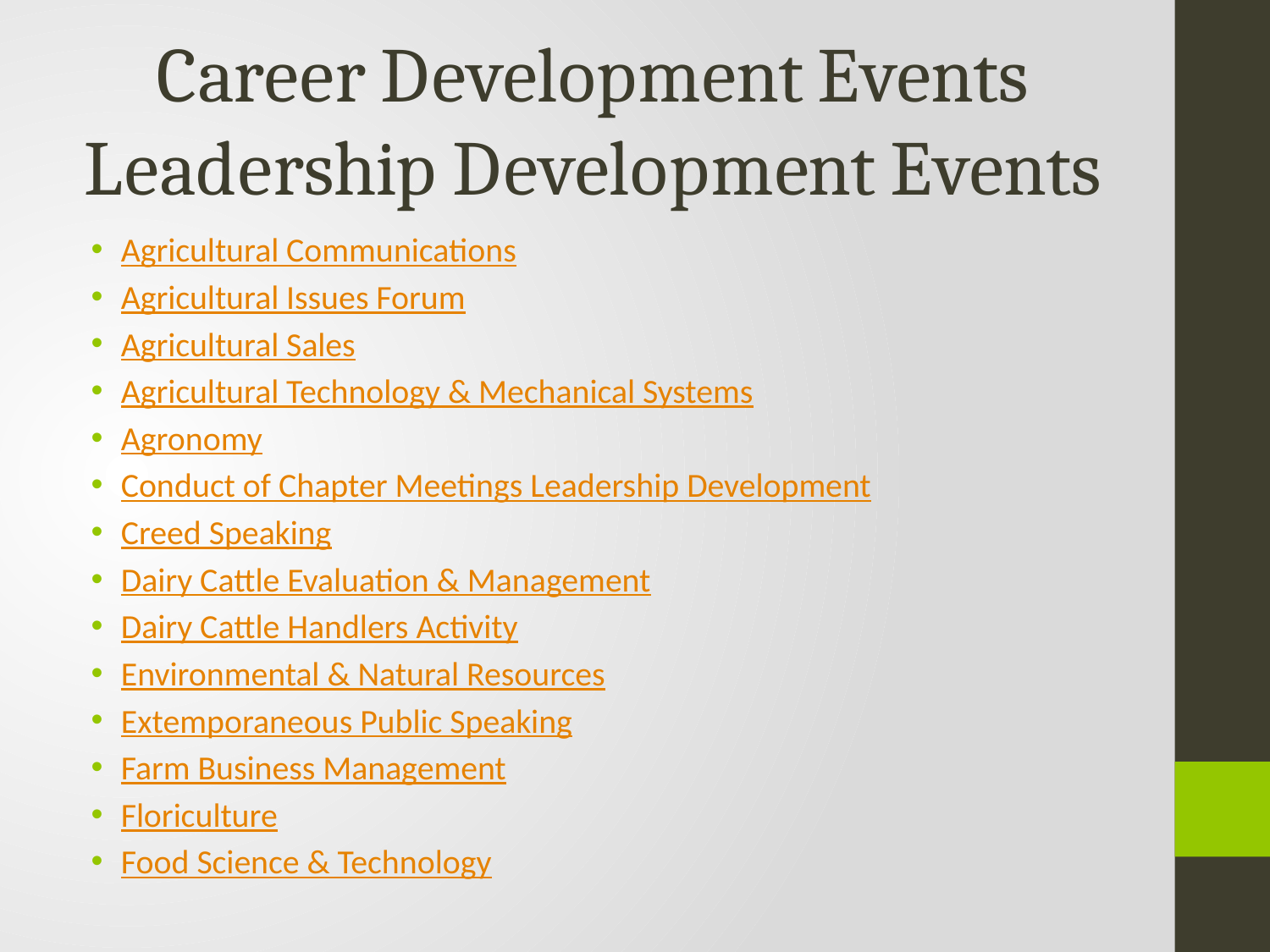

# Career Development Events Leadership Development Events
Agricultural Communications
Agricultural Issues Forum
Agricultural Sales
Agricultural Technology & Mechanical Systems
Agronomy
Conduct of Chapter Meetings Leadership Development
Creed Speaking
Dairy Cattle Evaluation & Management
Dairy Cattle Handlers Activity
Environmental & Natural Resources
Extemporaneous Public Speaking
Farm Business Management
Floriculture
Food Science & Technology